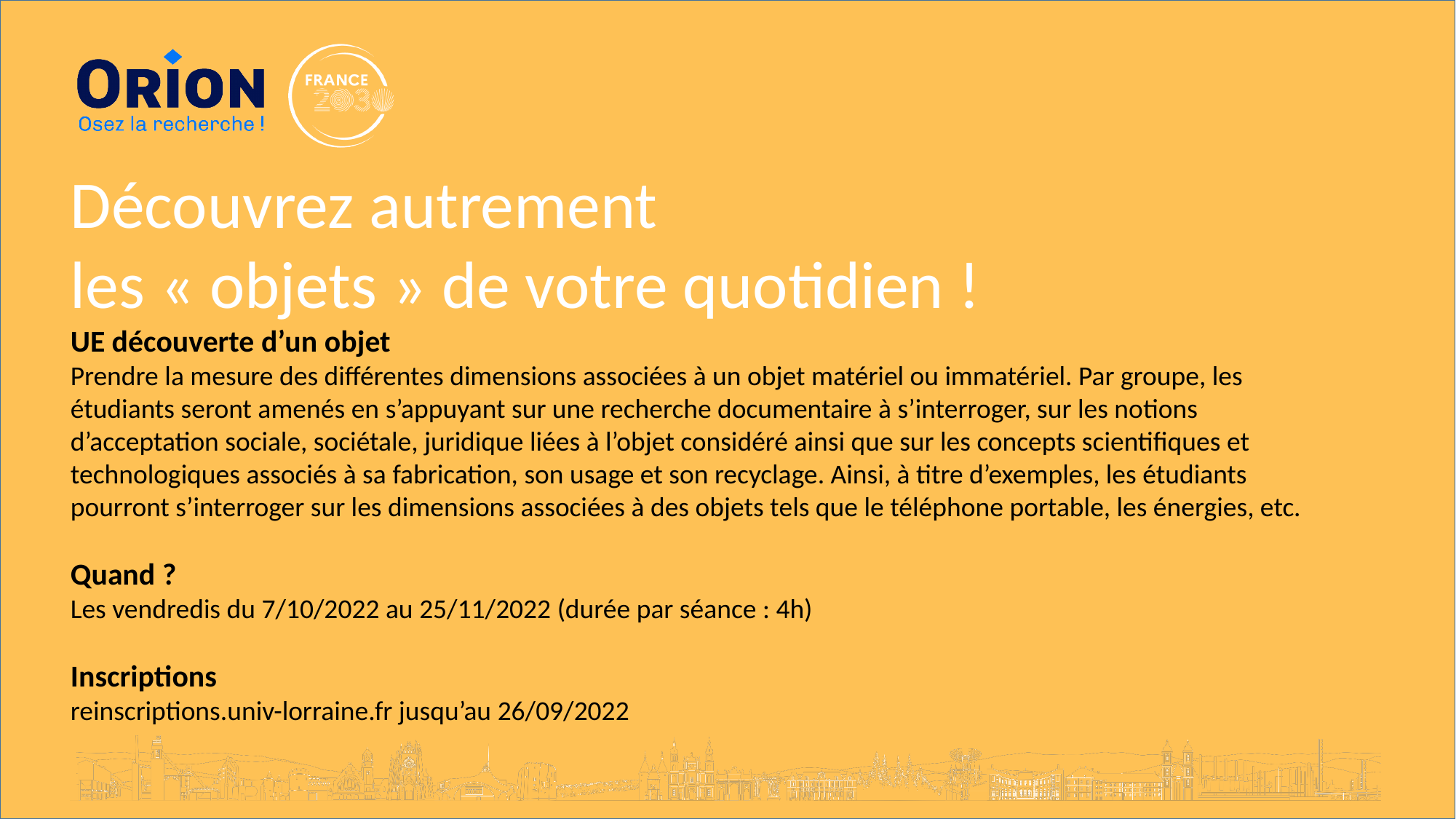

Découvrez autrement
les « objets » de votre quotidien !
UE découverte d’un objet
Prendre la mesure des différentes dimensions associées à un objet matériel ou immatériel. Par groupe, les étudiants seront amenés en s’appuyant sur une recherche documentaire à s’interroger, sur les notions d’acceptation sociale, sociétale, juridique liées à l’objet considéré ainsi que sur les concepts scientifiques et technologiques associés à sa fabrication, son usage et son recyclage. Ainsi, à titre d’exemples, les étudiants pourront s’interroger sur les dimensions associées à des objets tels que le téléphone portable, les énergies, etc.

Quand ?
Les vendredis du 7/10/2022 au 25/11/2022 (durée par séance : 4h)

Inscriptions
reinscriptions.univ-lorraine.fr jusqu’au 26/09/2022